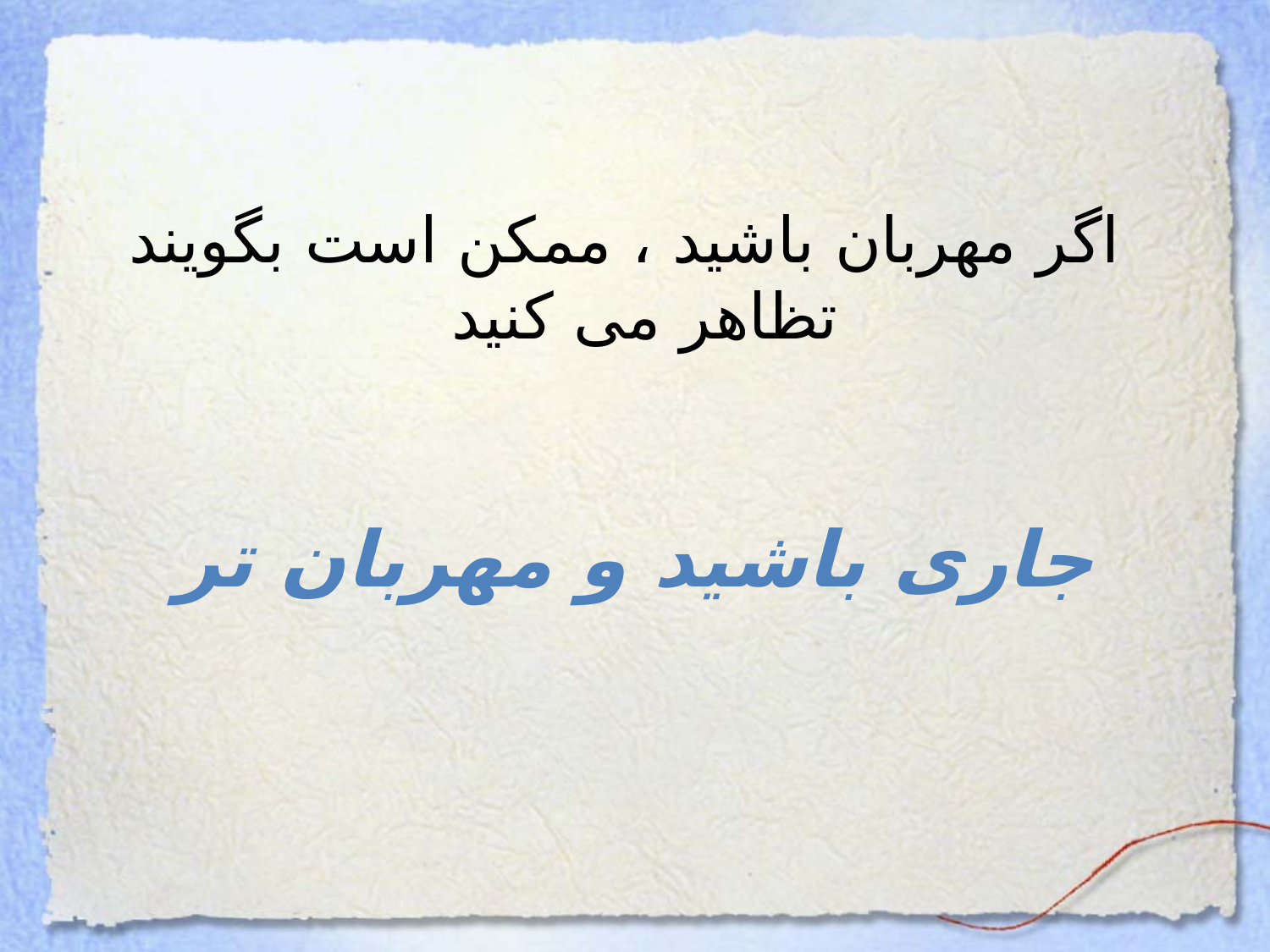

اگر مهربان باشيد ، ممکن است بگويند تظاهر می کنيد

 جاری باشيد و مهربان تر